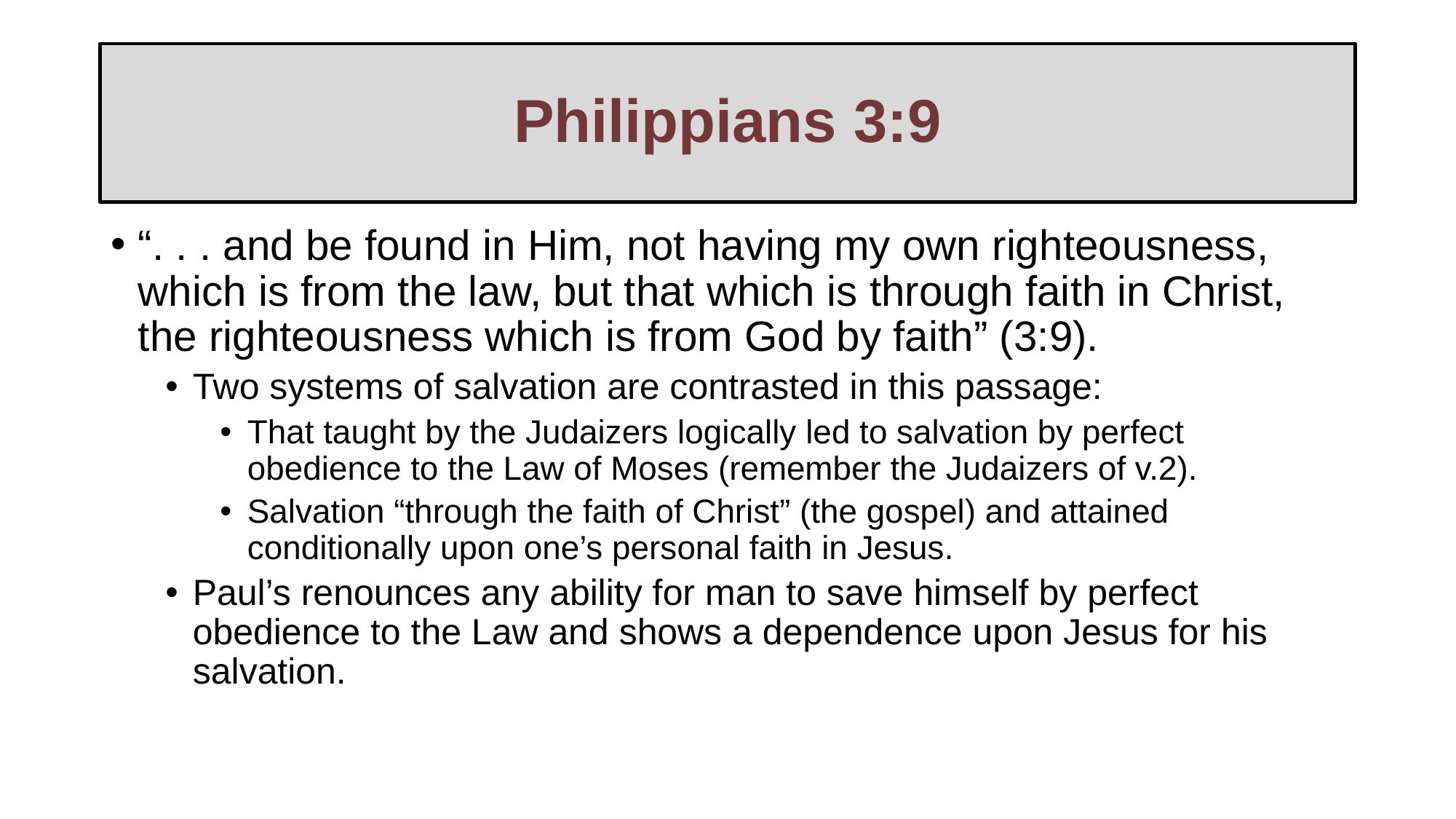

# Philippians 3:9
“. . . and be found in Him, not having my own righteousness, which is from the law, but that which is through faith in Christ, the righteousness which is from God by faith” (3:9).
Two systems of salvation are contrasted in this passage:
That taught by the Judaizers logically led to salvation by perfect obedience to the Law of Moses (remember the Judaizers of v.2).
Salvation “through the faith of Christ” (the gospel) and attained conditionally upon one’s personal faith in Jesus.
Paul’s renounces any ability for man to save himself by perfect obedience to the Law and shows a dependence upon Jesus for his salvation.